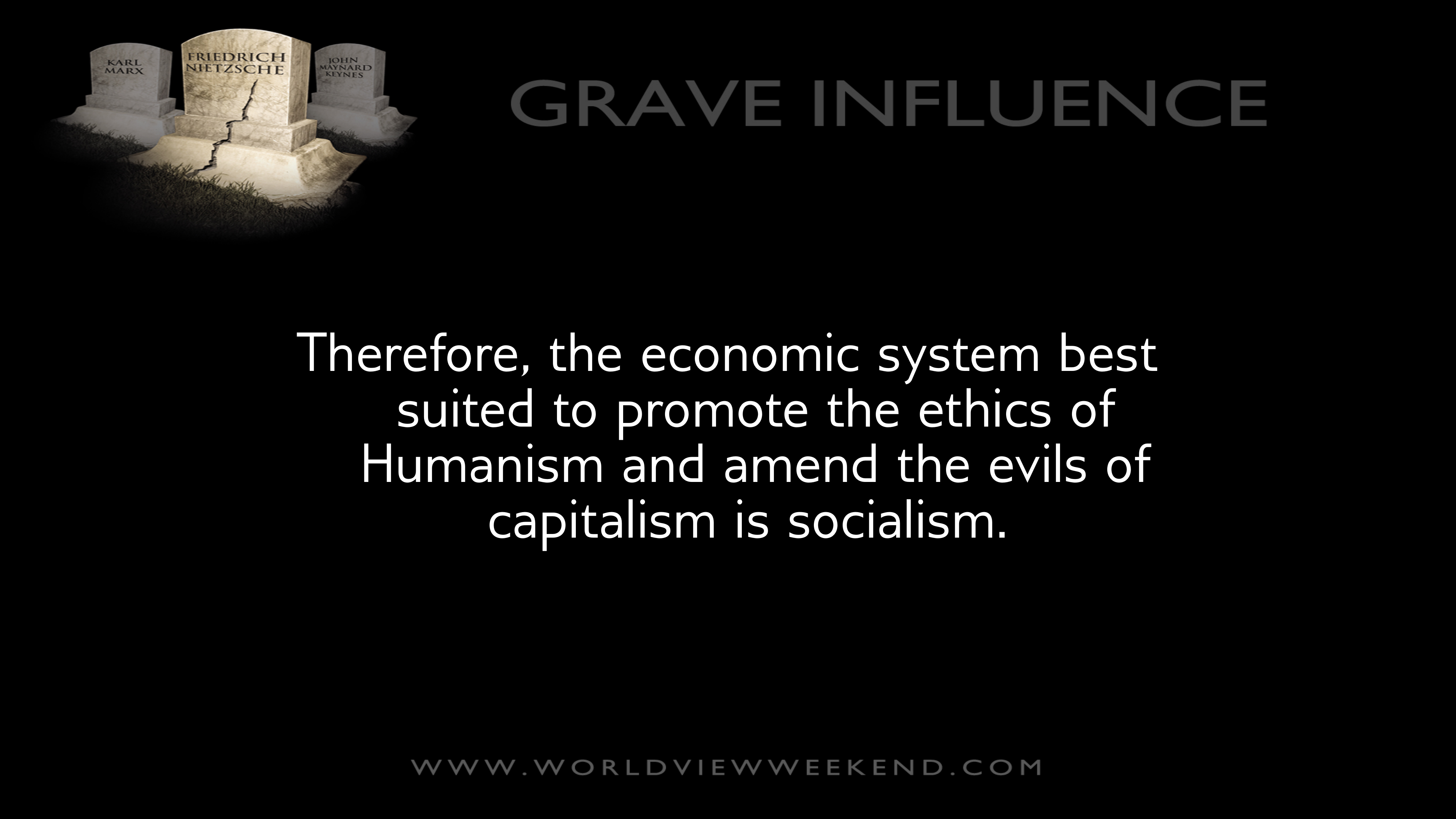

Therefore, the economic system best suited to promote the ethics of Humanism and amend the evils of capitalism is socialism.